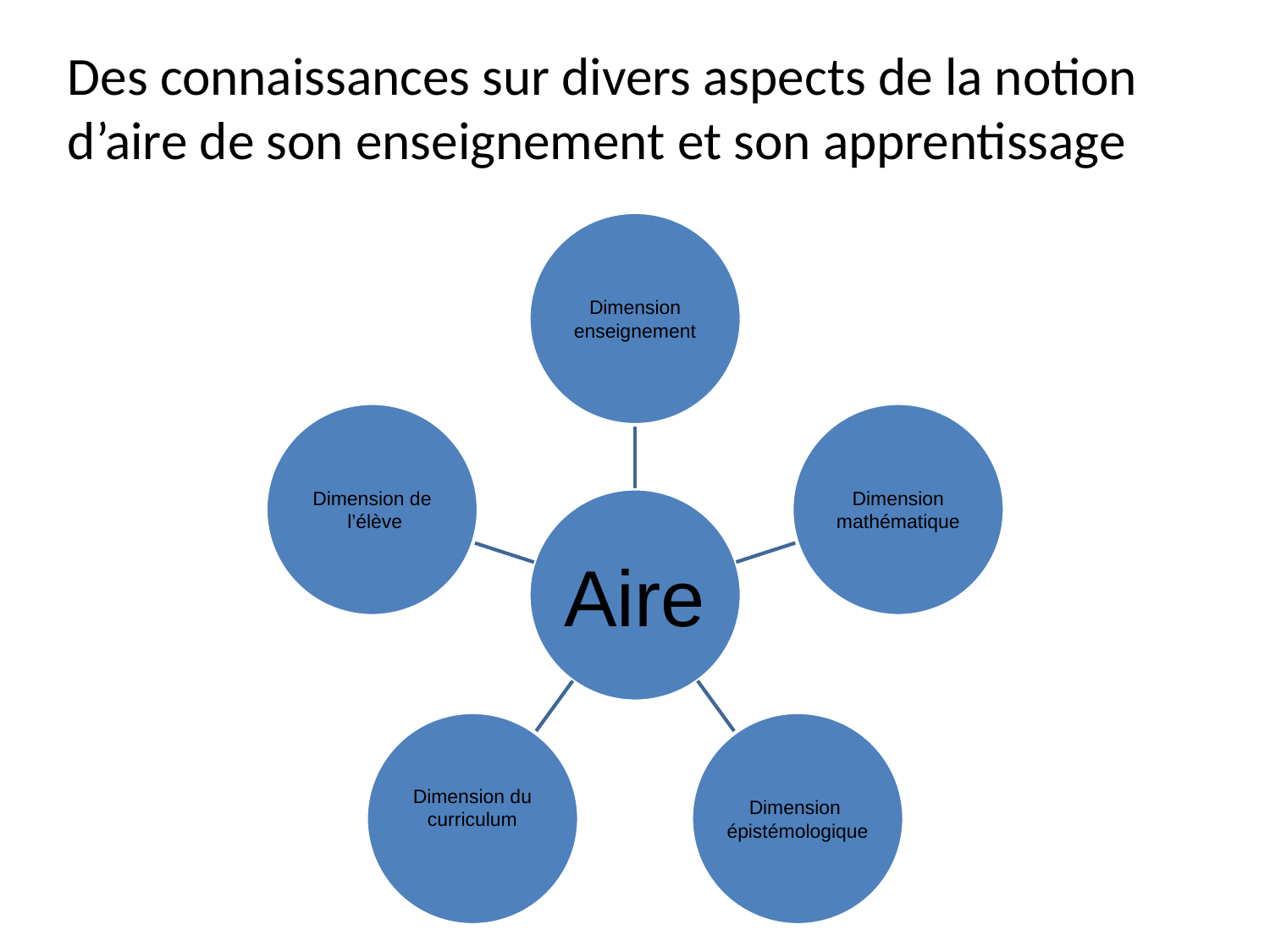

Des connaissances sur divers aspects de la notion d’aire de son enseignement et son apprentissage
Aire

Dimension
enseignement

Dimension
mathématique

Dimension
épistémologique

Dimension du curriculum

Dimension de
 l’élève